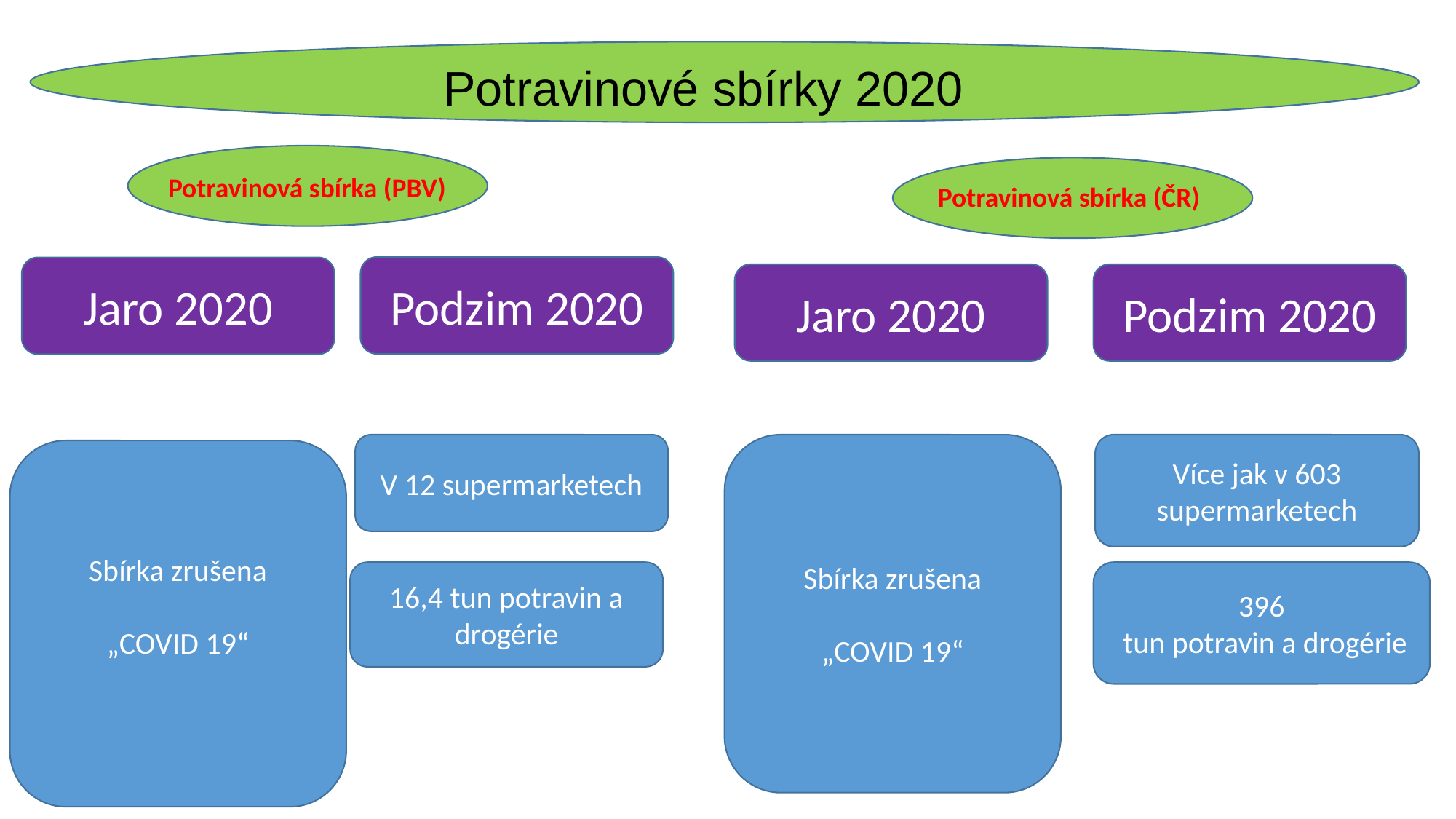

Potravinové sbírky 2020

Potravinová sbírka (PBV)
Potravinová sbírka (ČR)
Podzim 2020
Jaro 2020
Jaro 2020
Podzim 2020
Sbírka zrušena

„COVID 19“
Více jak v 603 supermarketech
V 12 supermarketech
Sbírka zrušena

„COVID 19“

16,4 tun potravin a drogérie
396
 tun potravin a drogérie